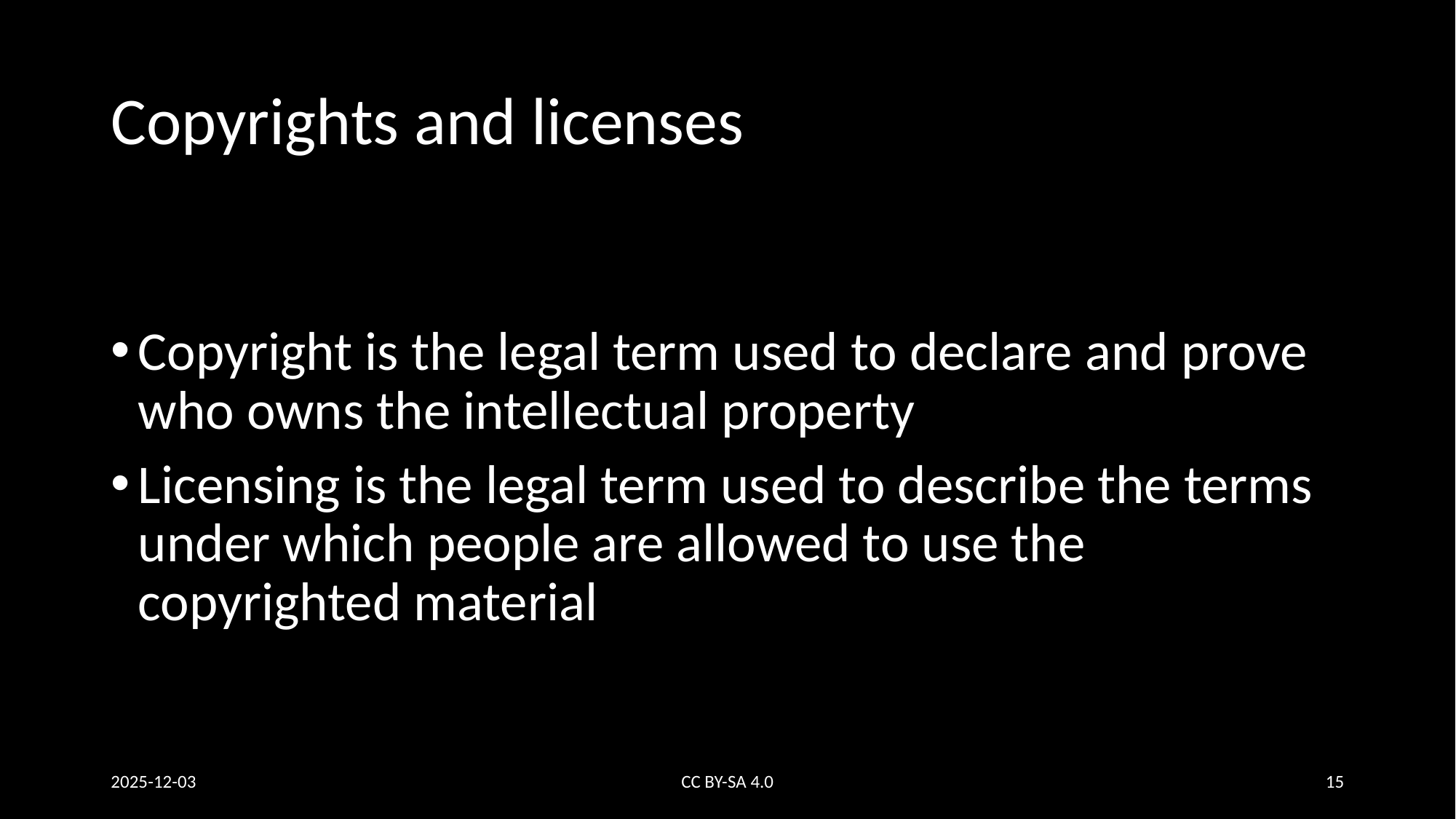

# Copyrights and licenses
Copyright is the legal term used to declare and prove who owns the intellectual property
Licensing is the legal term used to describe the terms under which people are allowed to use the copyrighted material
2025-12-03
CC BY-SA 4.0
15